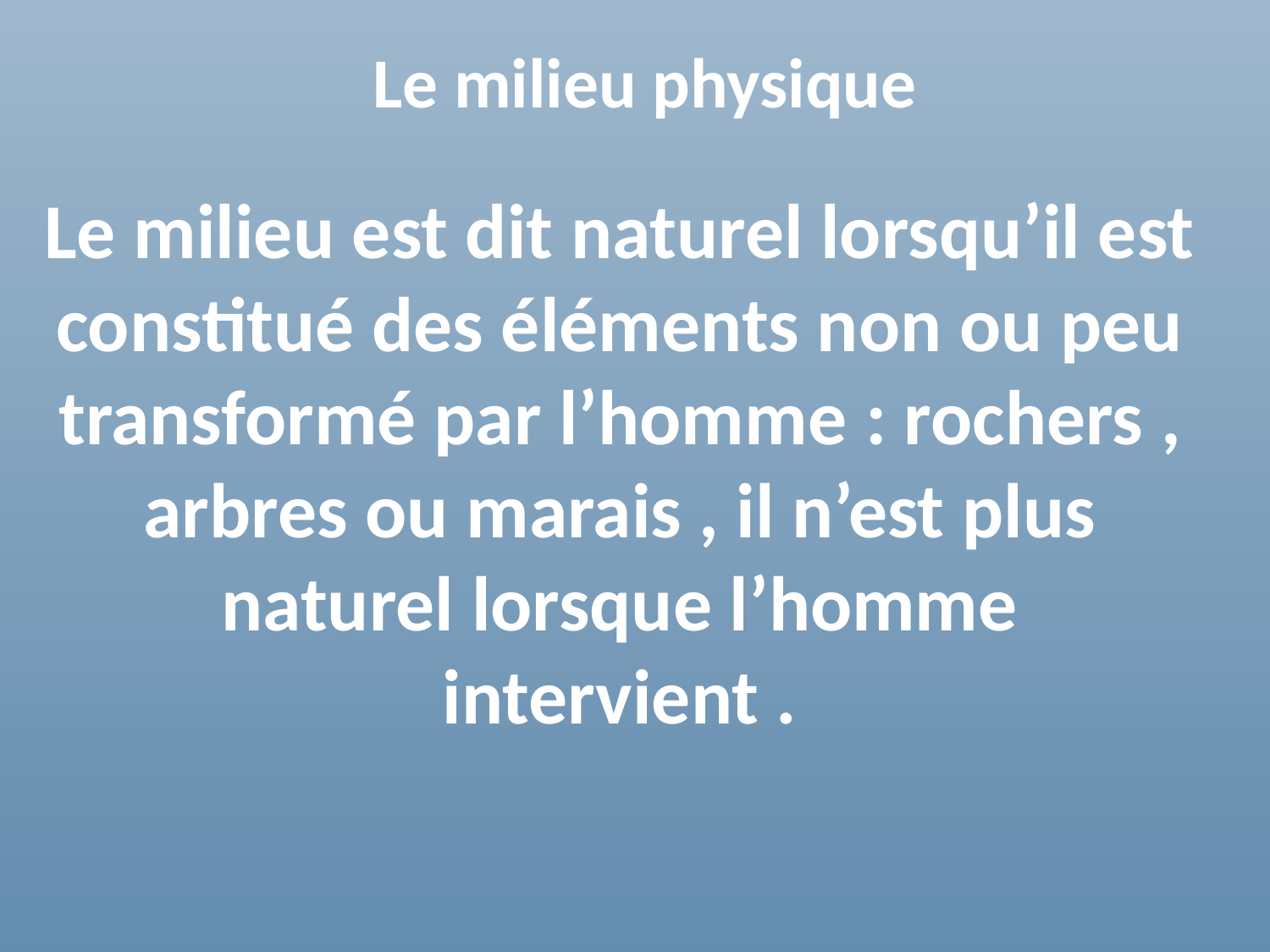

Le milieu physique

Le milieu est dit naturel lorsqu’il est constitué des éléments non ou peu transformé par l’homme : rochers , arbres ou marais , il n’est plus naturel lorsque l’homme intervient .